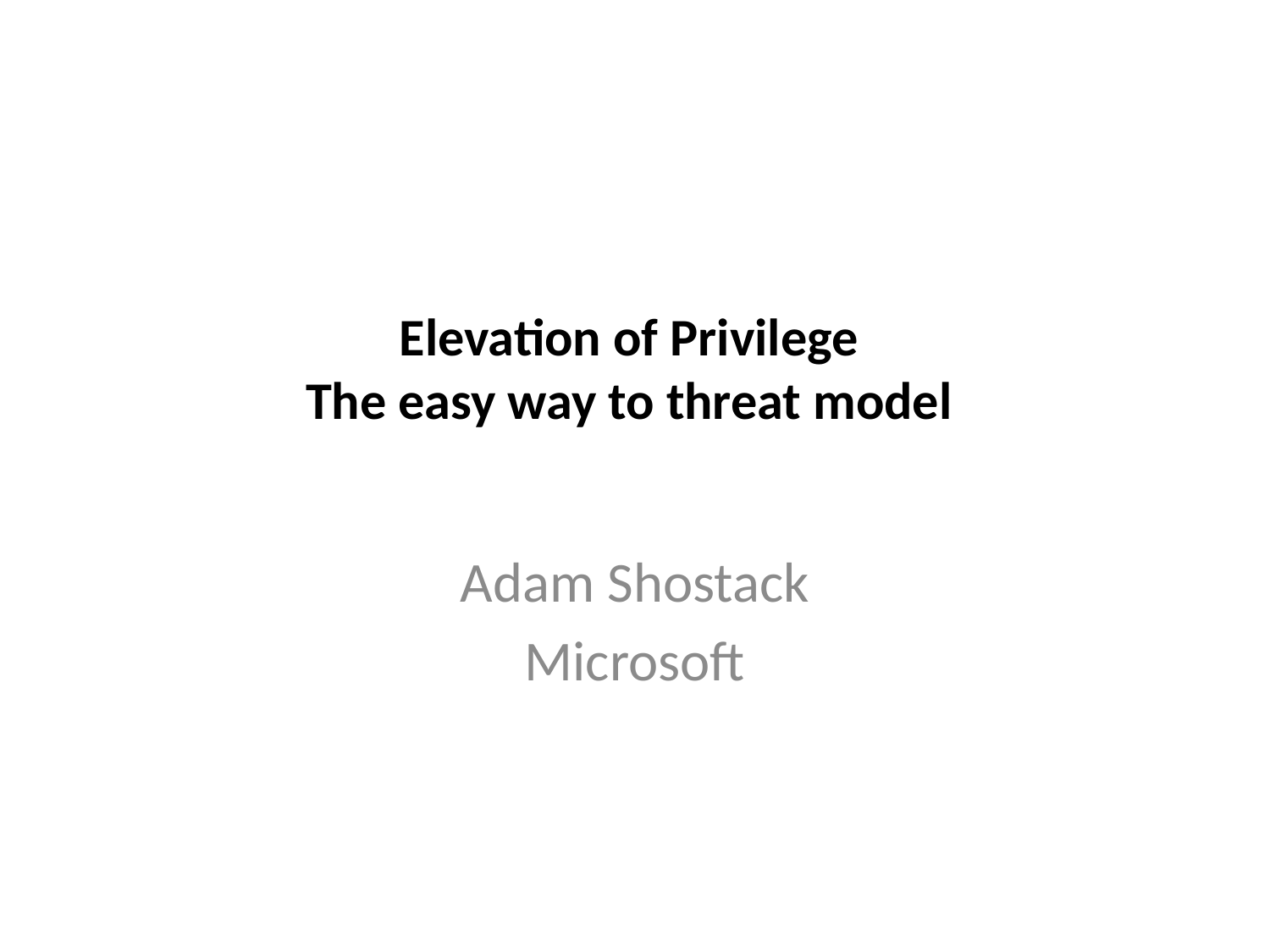

# Elevation of Privilege The easy way to threat model
Adam Shostack
Microsoft